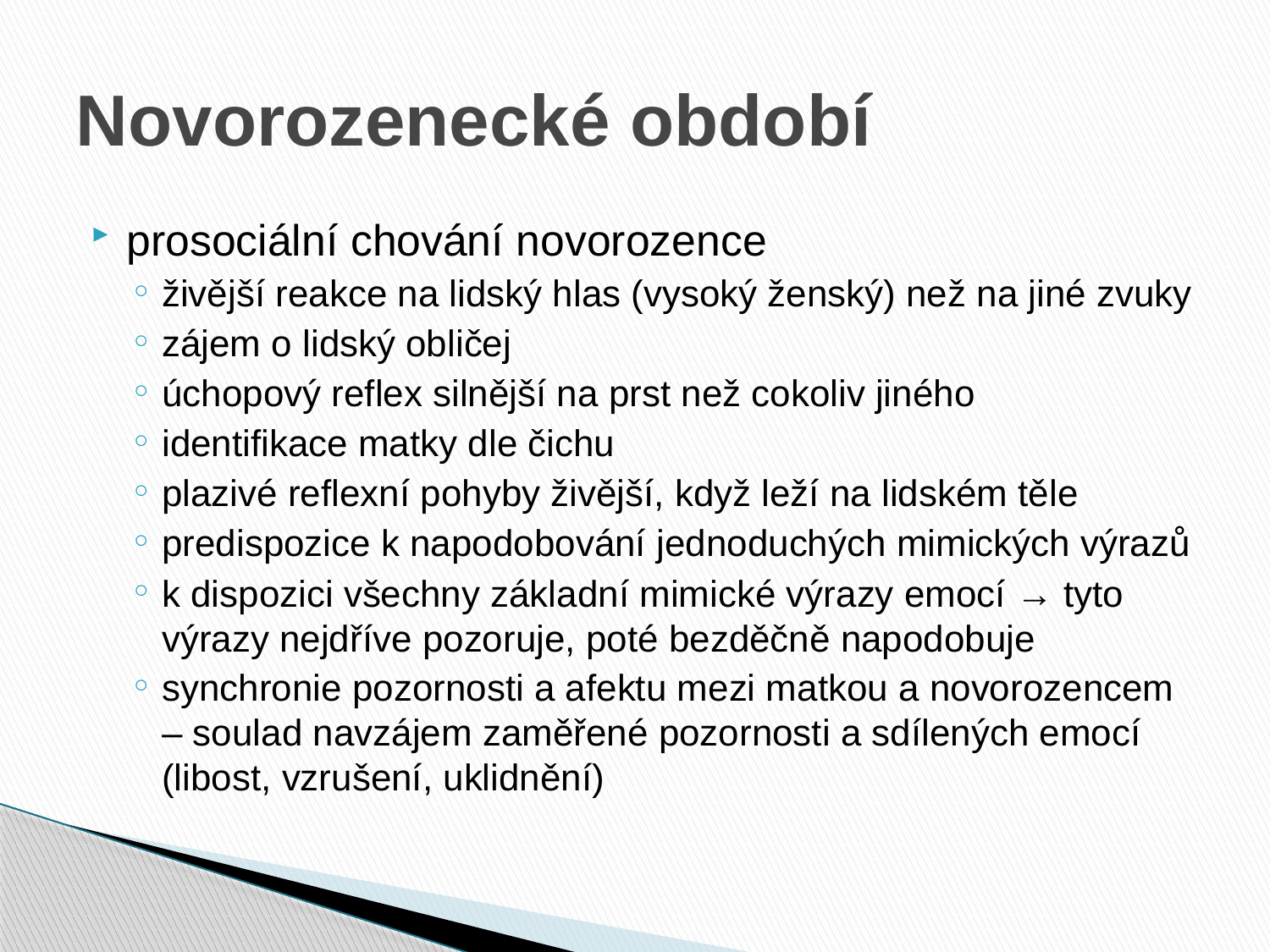

# Novorozenecké období
prosociální chování novorozence
živější reakce na lidský hlas (vysoký ženský) než na jiné zvuky
zájem o lidský obličej
úchopový reflex silnější na prst než cokoliv jiného
identifikace matky dle čichu
plazivé reflexní pohyby živější, když leží na lidském těle
predispozice k napodobování jednoduchých mimických výrazů
k dispozici všechny základní mimické výrazy emocí → tyto výrazy nejdříve pozoruje, poté bezděčně napodobuje
synchronie pozornosti a afektu mezi matkou a novorozencem – soulad navzájem zaměřené pozornosti a sdílených emocí (libost, vzrušení, uklidnění)